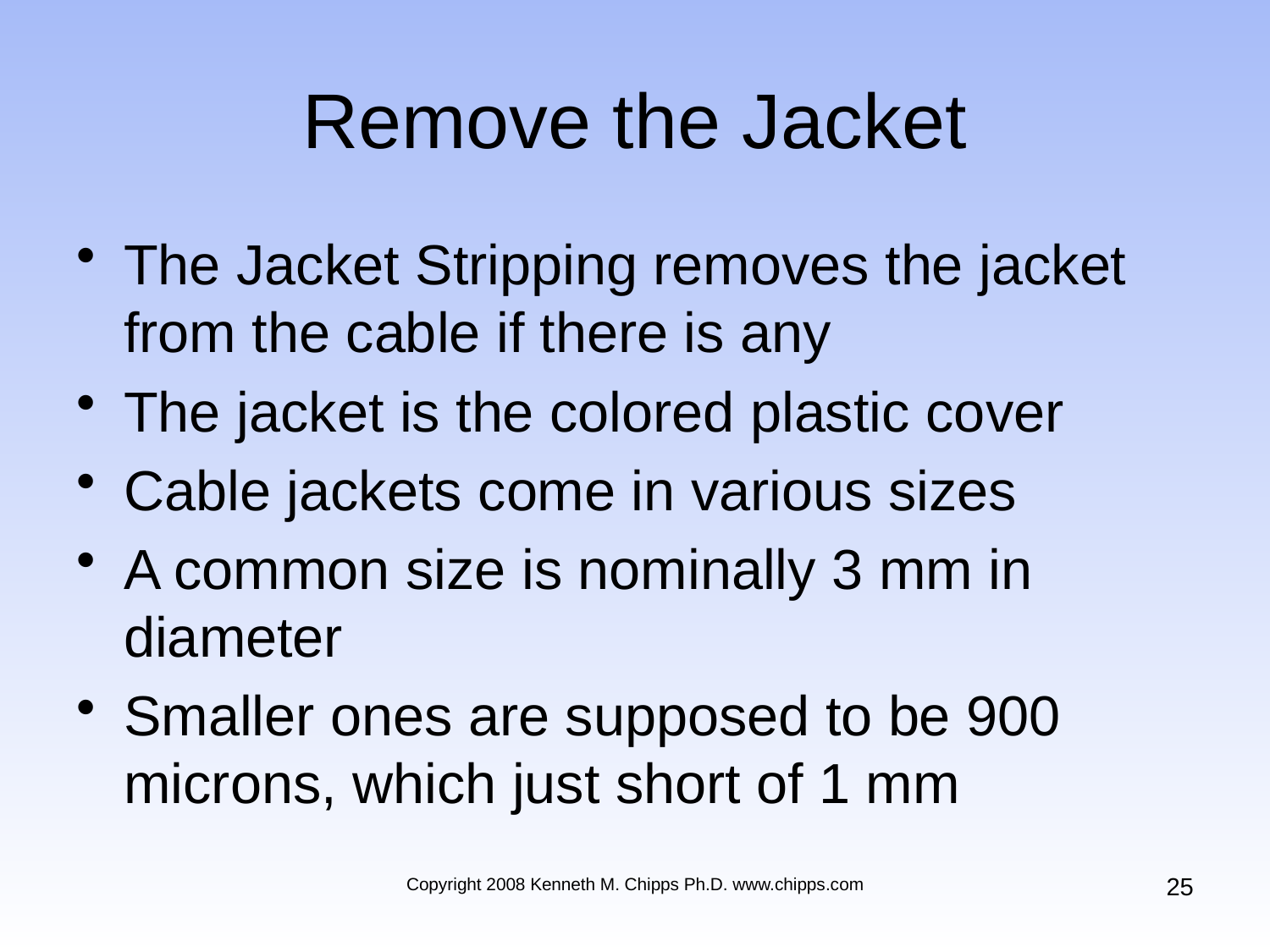

# Remove the Jacket
The Jacket Stripping removes the jacket from the cable if there is any
The jacket is the colored plastic cover
Cable jackets come in various sizes
A common size is nominally 3 mm in diameter
Smaller ones are supposed to be 900 microns, which just short of 1 mm
25
Copyright 2008 Kenneth M. Chipps Ph.D. www.chipps.com